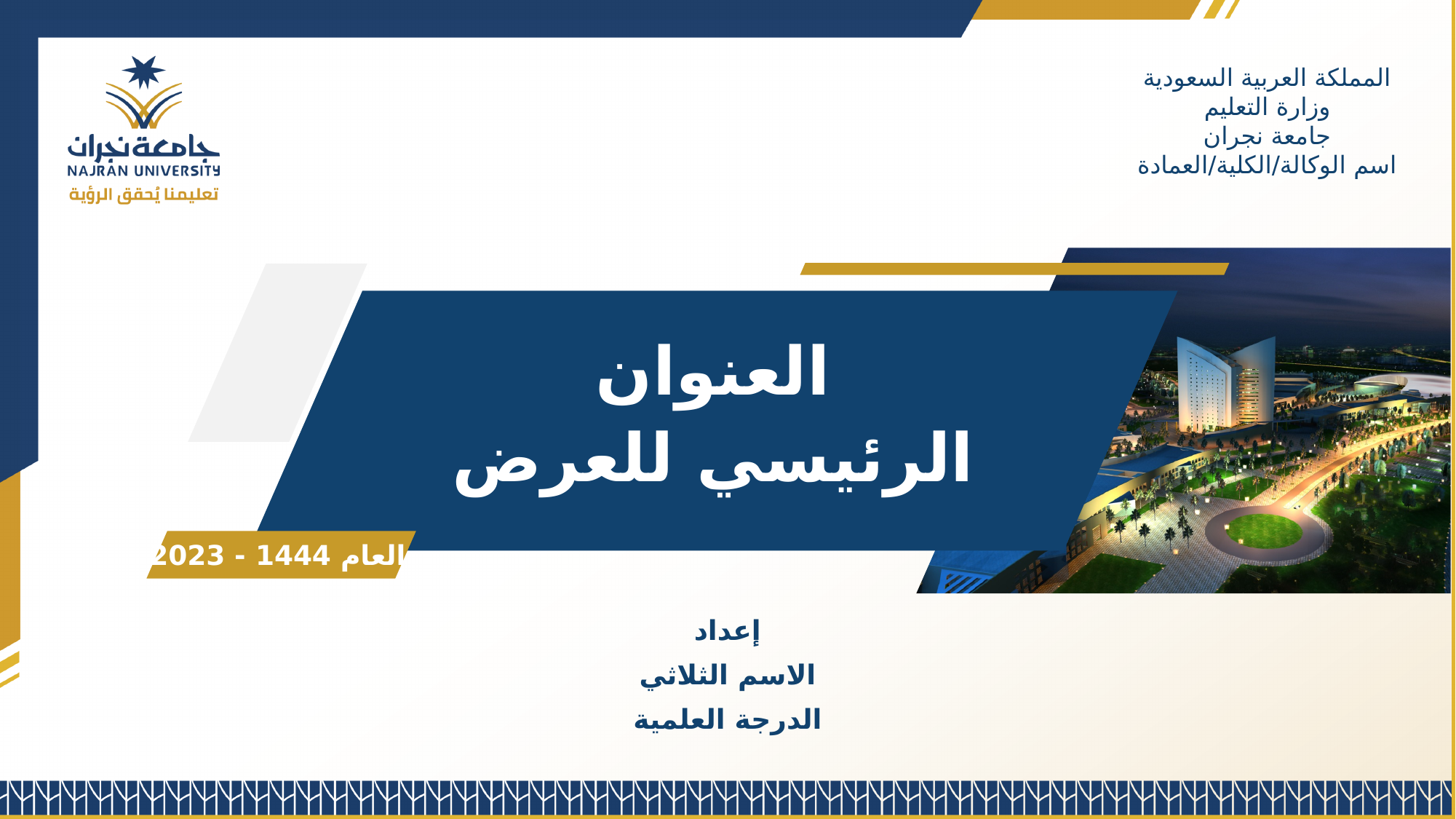

المملكة العربية السعودية
وزارة التعليم
جامعة نجران
اسم الوكالة/الكلية/العمادة

العنوان
الرئيسي للعرض

العام 1444 - 2023
إعداد
الاسم الثلاثي
الدرجة العلمية